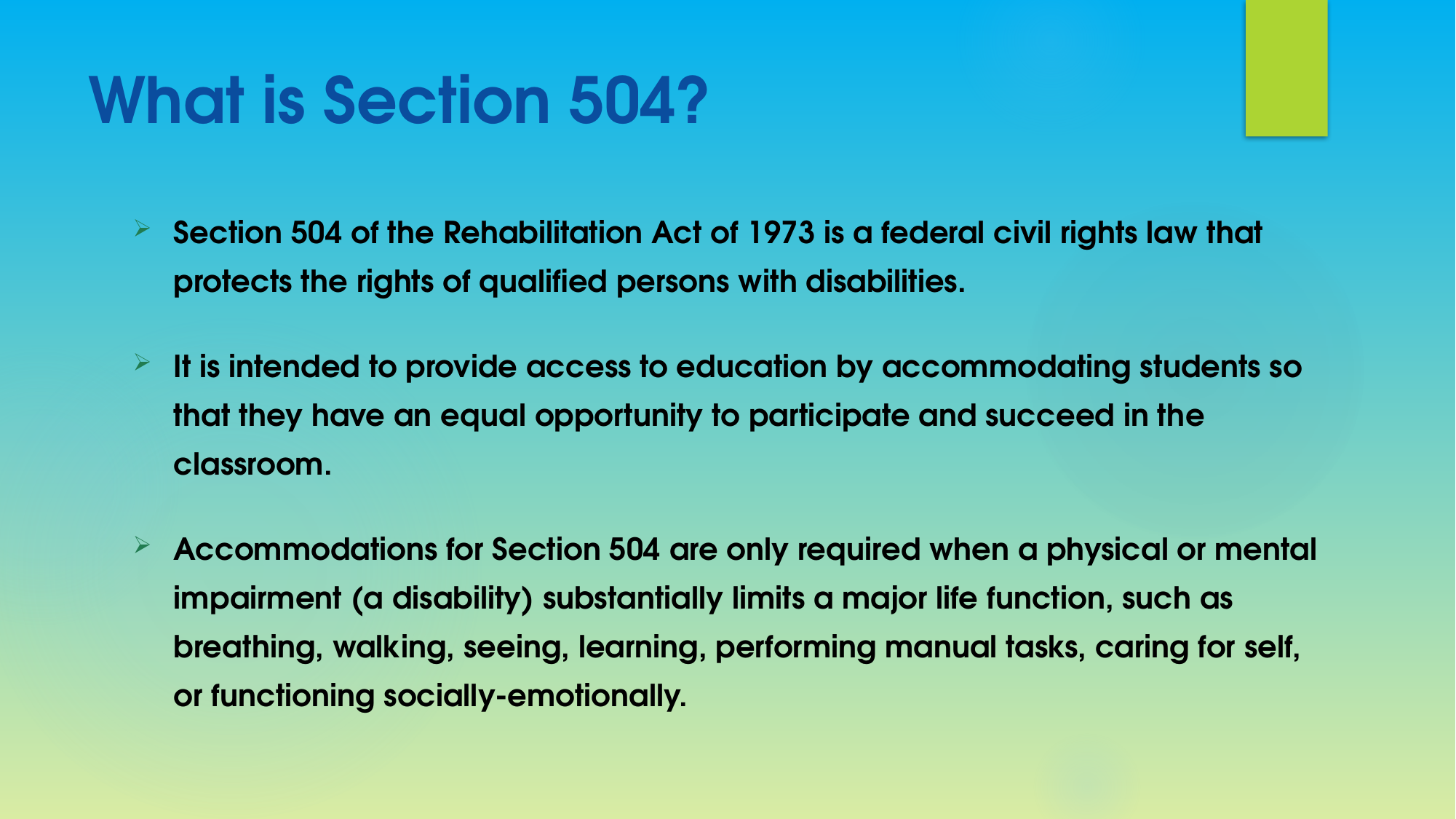

# What is Section 504?
Section 504 of the Rehabilitation Act of 1973 is a federal civil rights law that protects the rights of qualified persons with disabilities.
It is intended to provide access to education by accommodating students so that they have an equal opportunity to participate and succeed in the classroom.
Accommodations for Section 504 are only required when a physical or mental impairment (a disability) substantially limits a major life function, such as breathing, walking, seeing, learning, performing manual tasks, caring for self, or functioning socially-emotionally.